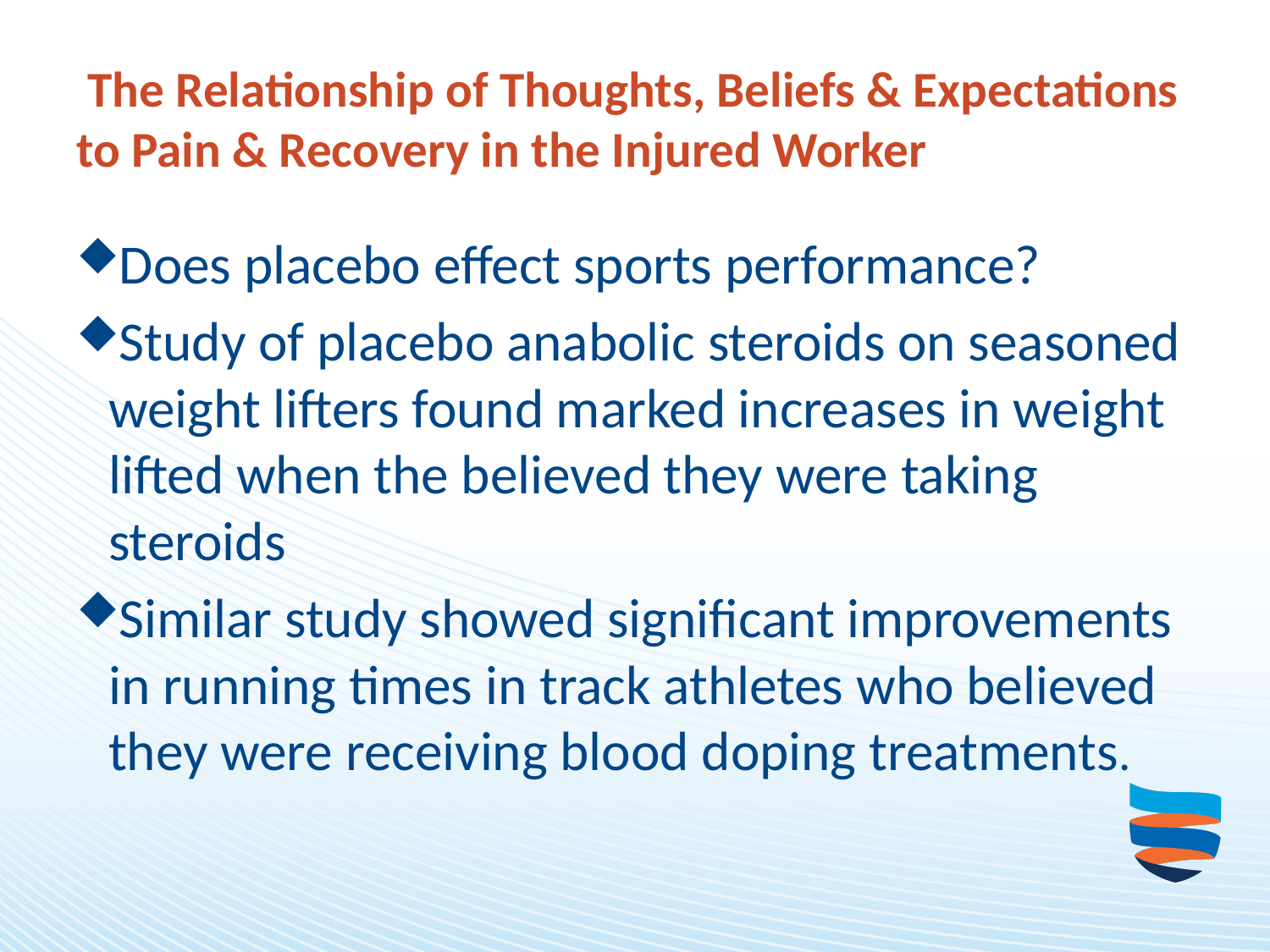

# The Relationship of Thoughts, Beliefs & Expectations to Pain & Recovery in the Injured Worker
Does placebo effect sports performance?
Study of placebo anabolic steroids on seasoned weight lifters found marked increases in weight lifted when the believed they were taking steroids
Similar study showed significant improvements in running times in track athletes who believed they were receiving blood doping treatments.